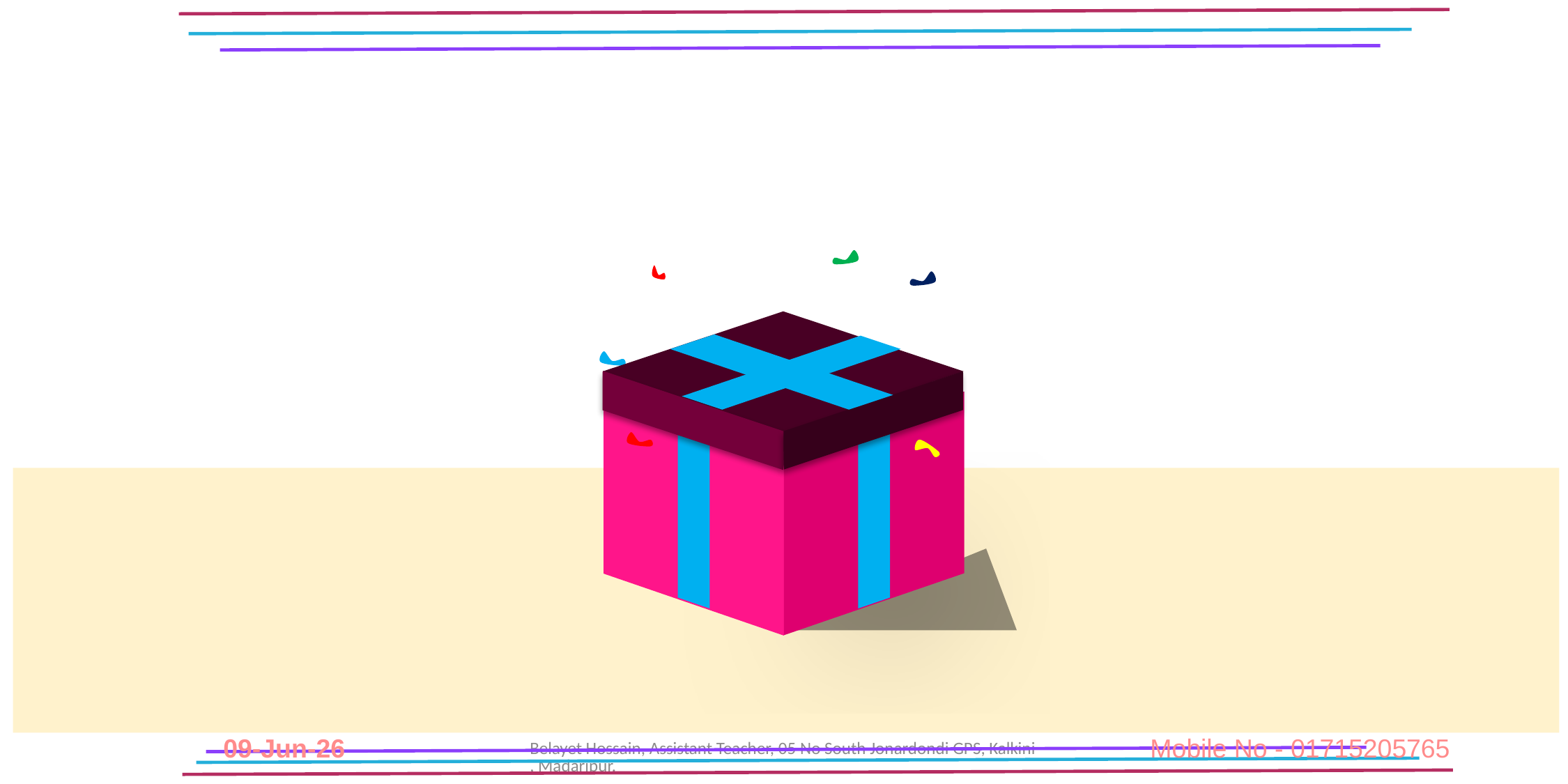

ধন্যবাদ

09-Jun-26
Belayet Hossain, Assistant Teacher, 05 No South Jonardondi GPS, Kalkini, Madaripur.
Mobile No - 01715205765